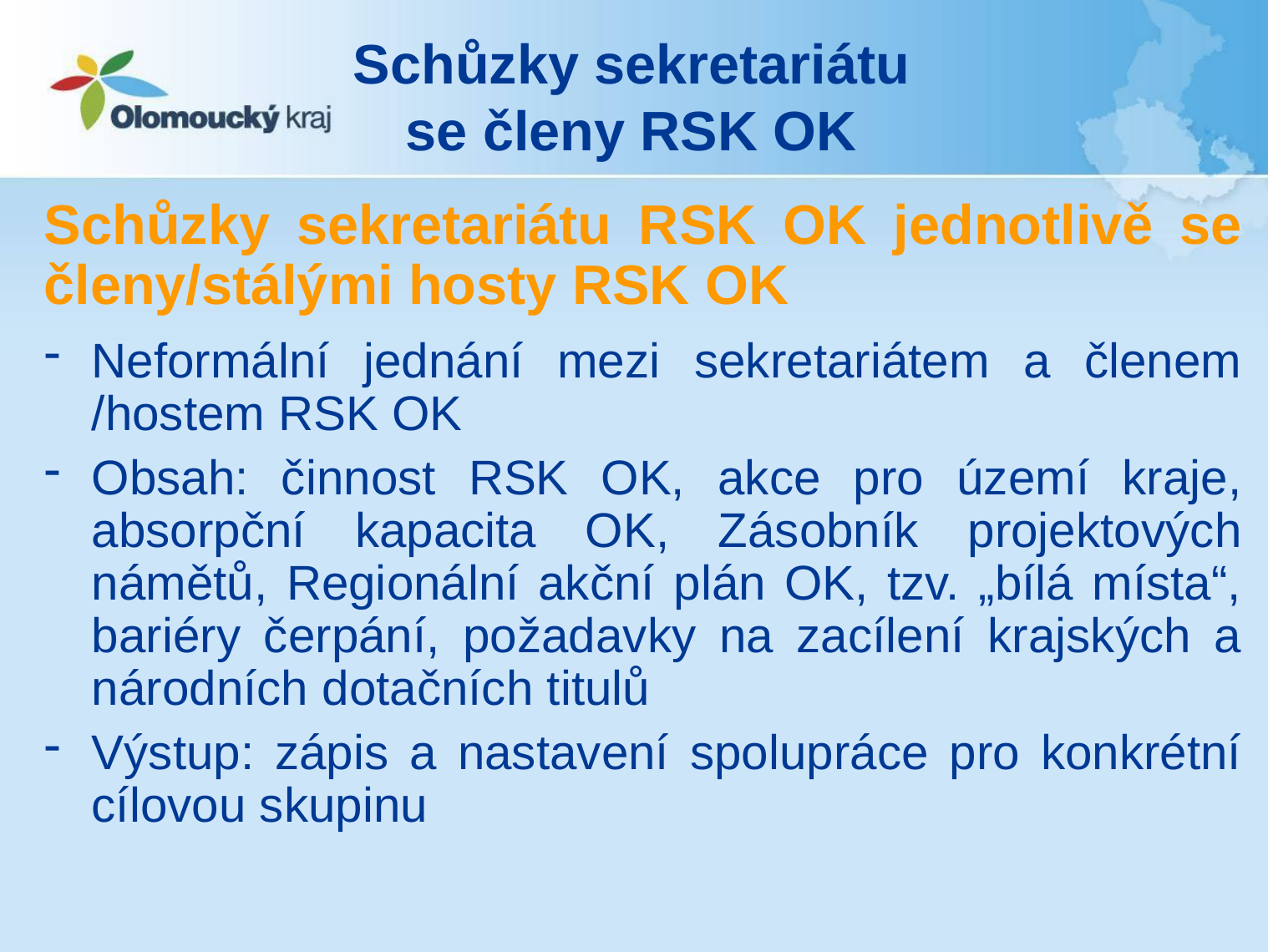

# Schůzky sekretariátu se členy RSK OK
Schůzky sekretariátu RSK OK jednotlivě se členy/stálými hosty RSK OK
Neformální jednání mezi sekretariátem a členem /hostem RSK OK
Obsah: činnost RSK OK, akce pro území kraje, absorpční kapacita OK, Zásobník projektových námětů, Regionální akční plán OK, tzv. „bílá místa“, bariéry čerpání, požadavky na zacílení krajských a národních dotačních titulů
Výstup: zápis a nastavení spolupráce pro konkrétní cílovou skupinu